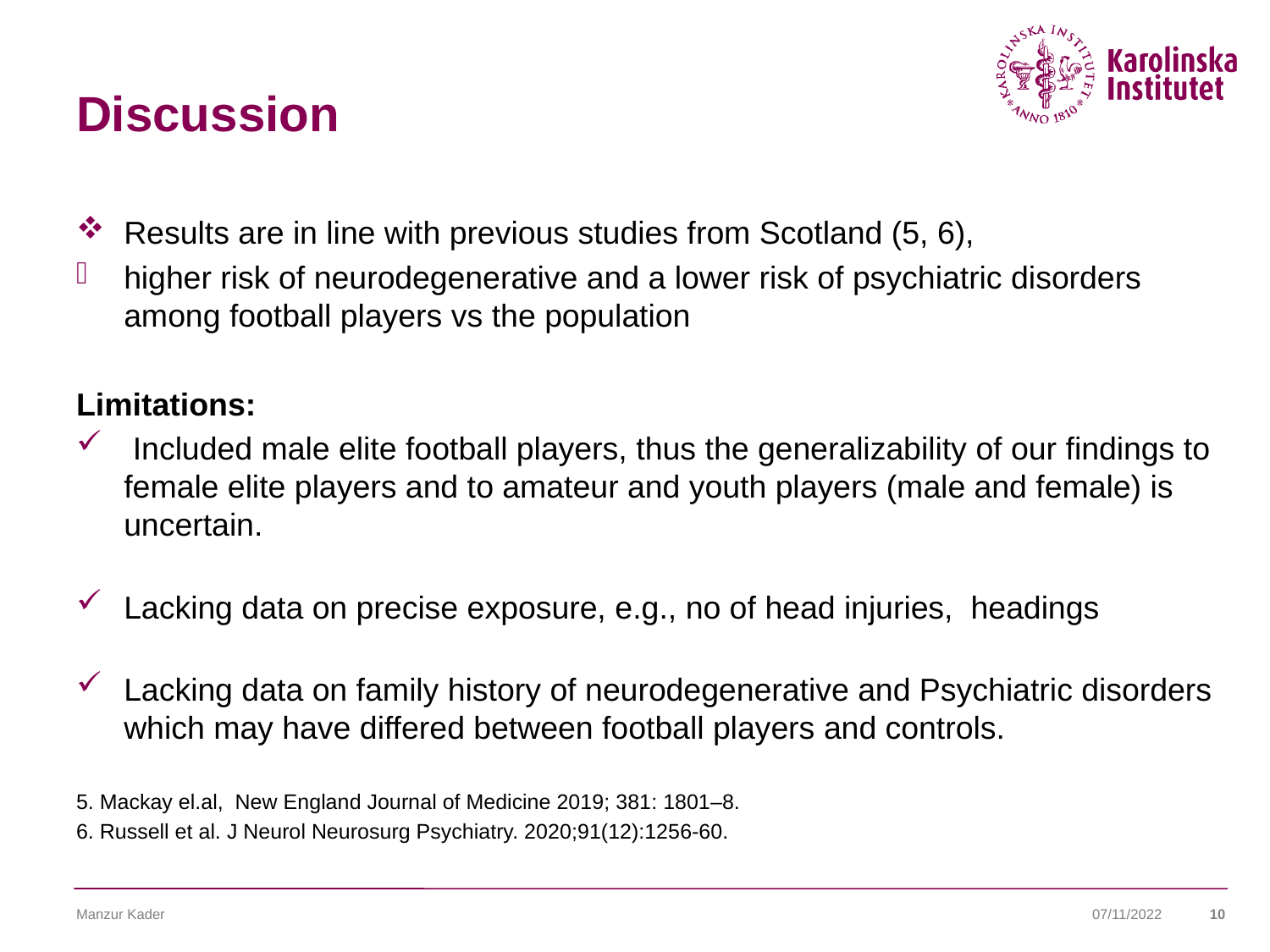

# Discussion
Results are in line with previous studies from Scotland (5, 6),
higher risk of neurodegenerative and a lower risk of psychiatric disorders  among football players vs the population

Limitations:
 Included male elite football players, thus the generalizability of our findings to female elite players and to amateur and youth players (male and female) is uncertain.
Lacking data on precise exposure, e.g., no of head injuries,  headings
Lacking data on family history of neurodegenerative and Psychiatric disorders which may have differed between football players and controls.
5. Mackay el.al,  New England Journal of Medicine 2019; 381: 1801–8.
6. Russell et al. J Neurol Neurosurg Psychiatry. 2020;91(12):1256-60.

Manzur Kader
07/11/2022
10